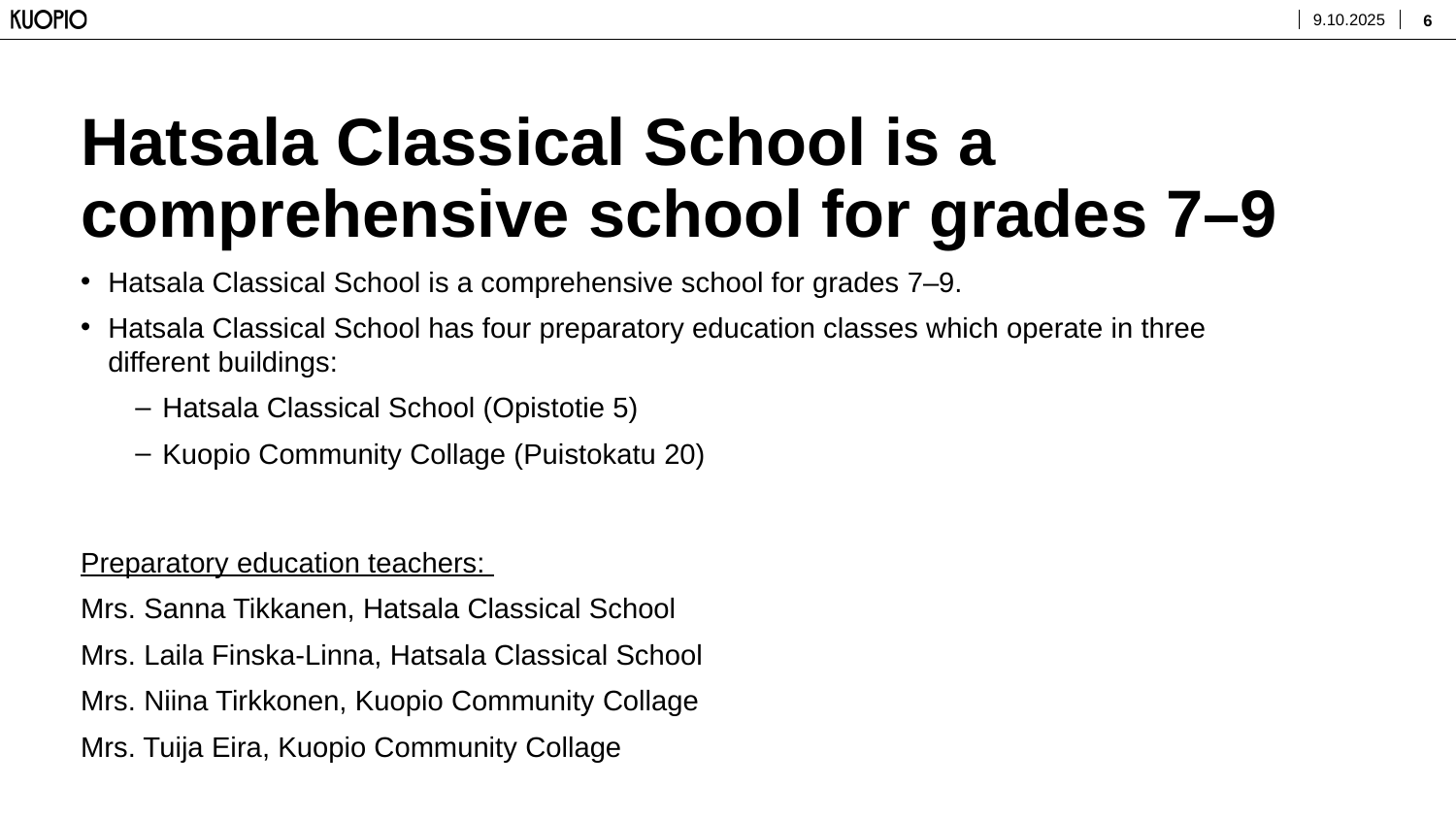

9.10.2025
6
# Hatsala Classical School is a comprehensive school for grades 7–9

Hatsala Classical School is a comprehensive school for grades 7–9.
Hatsala Classical School has four preparatory education classes which operate in three different buildings:
Hatsala Classical School (Opistotie 5)
Kuopio Community Collage (Puistokatu 20)

Preparatory education teachers:
Mrs. Sanna Tikkanen, Hatsala Classical School
Mrs. Laila Finska-Linna, Hatsala Classical School
Mrs. Niina Tirkkonen, Kuopio Community Collage
Mrs. Tuija Eira, Kuopio Community Collage